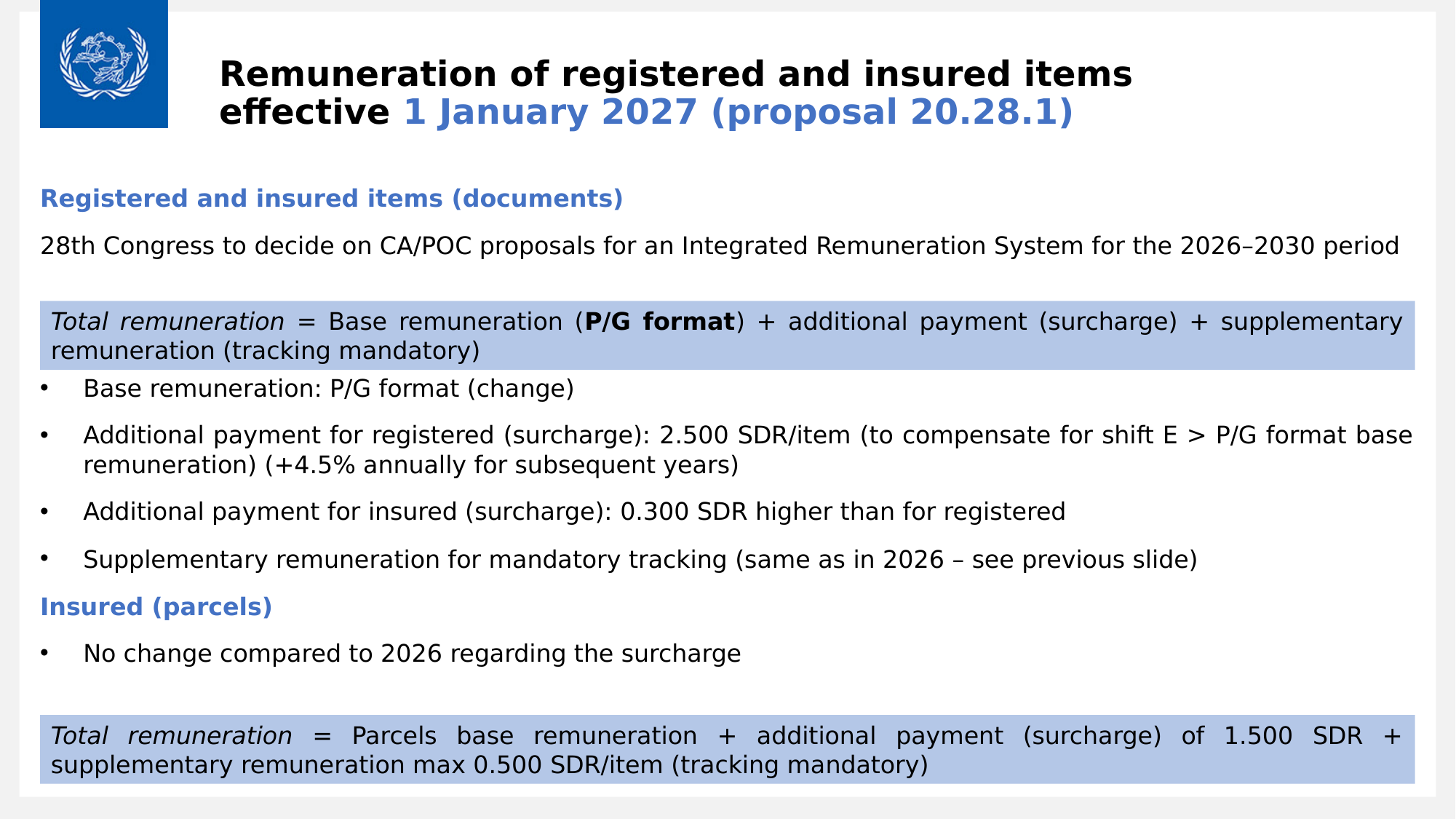

# Remuneration of registered and insured items effective 1 January 2027 (proposal 20.28.1)
Registered and insured items (documents)
28th Congress to decide on CA/POC proposals for an Integrated Remuneration System for the 2026–2030 period

Base remuneration: P/G format (change)
Additional payment for registered (surcharge): 2.500 SDR/item (to compensate for shift E > P/G format base remuneration) (+4.5% annually for subsequent years)
Additional payment for insured (surcharge): 0.300 SDR higher than for registered
Supplementary remuneration for mandatory tracking (same as in 2026 – see previous slide)
Insured (parcels)
No change compared to 2026 regarding the surcharge

Total remuneration = Base remuneration (P/G format) + additional payment (surcharge) + supplementary remuneration (tracking mandatory)
Total remuneration = Parcels base remuneration + additional payment (surcharge) of 1.500 SDR + supplementary remuneration max 0.500 SDR/item (tracking mandatory)